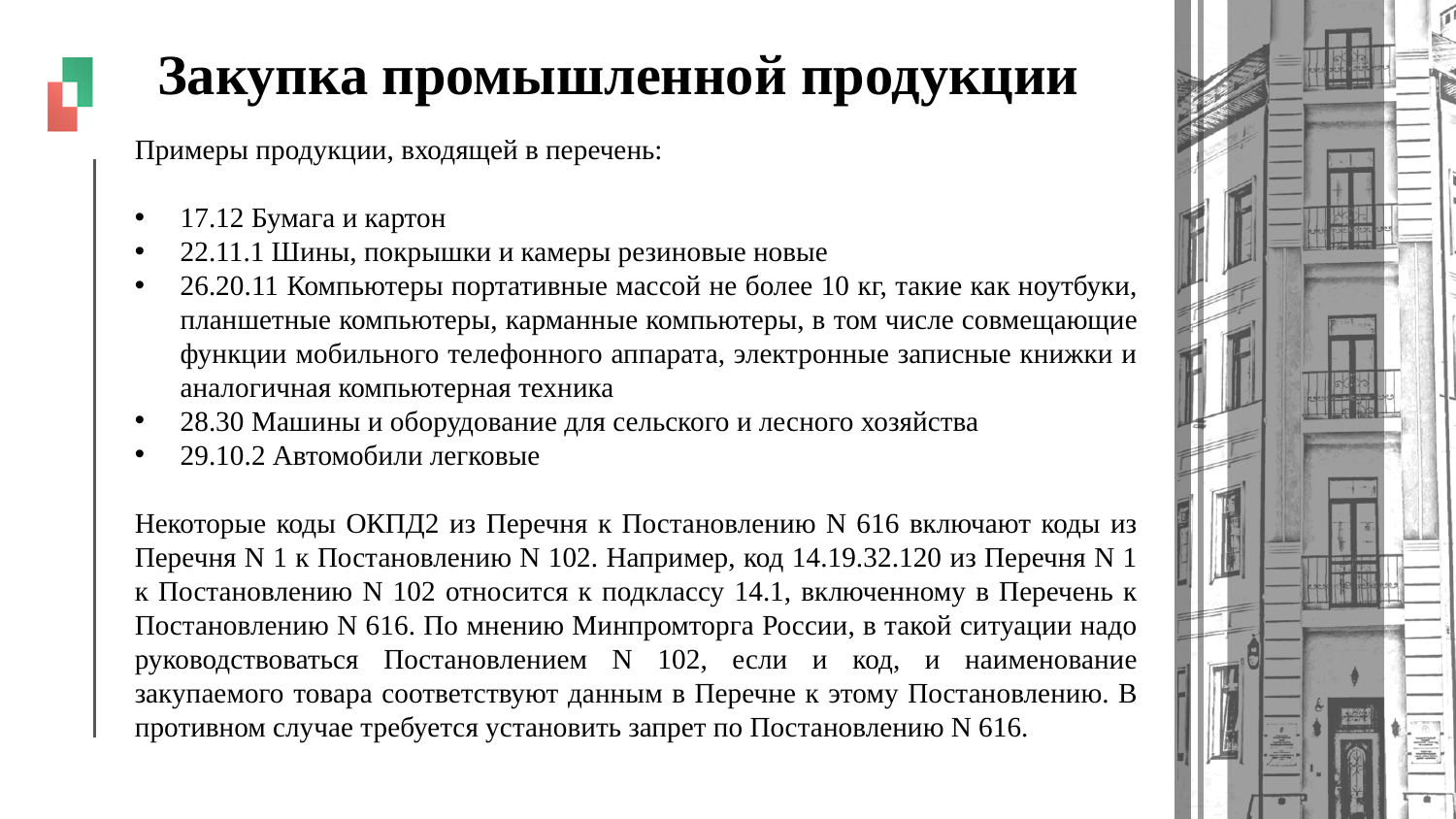

# Закупка промышленной продукции
Примеры продукции, входящей в перечень:

17.12 Бумага и картон
22.11.1 Шины, покрышки и камеры резиновые новые
26.20.11 Компьютеры портативные массой не более 10 кг, такие как ноутбуки, планшетные компьютеры, карманные компьютеры, в том числе совмещающие функции мобильного телефонного аппарата, электронные записные книжки и аналогичная компьютерная техника
28.30 Машины и оборудование для сельского и лесного хозяйства
29.10.2 Автомобили легковые

Некоторые коды ОКПД2 из Перечня к Постановлению N 616 включают коды из Перечня N 1 к Постановлению N 102. Например, код 14.19.32.120 из Перечня N 1 к Постановлению N 102 относится к подклассу 14.1, включенному в Перечень к Постановлению N 616. По мнению Минпромторга России, в такой ситуации надо руководствоваться Постановлением N 102, если и код, и наименование закупаемого товара соответствуют данным в Перечне к этому Постановлению. В противном случае требуется установить запрет по Постановлению N 616.

б)